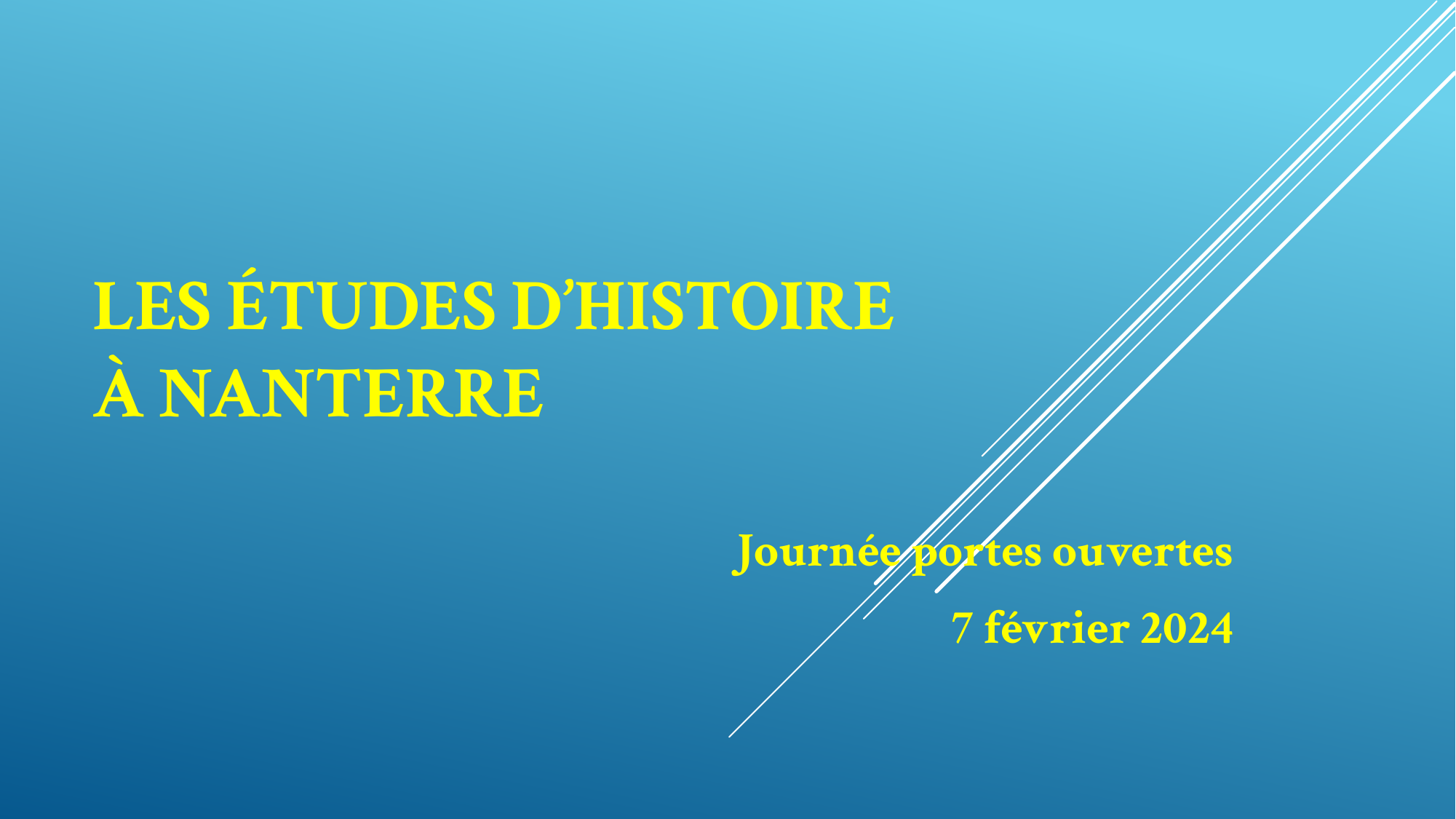

# Les études d’histoire à Nanterre

Journée portes ouvertes
7 février 2024